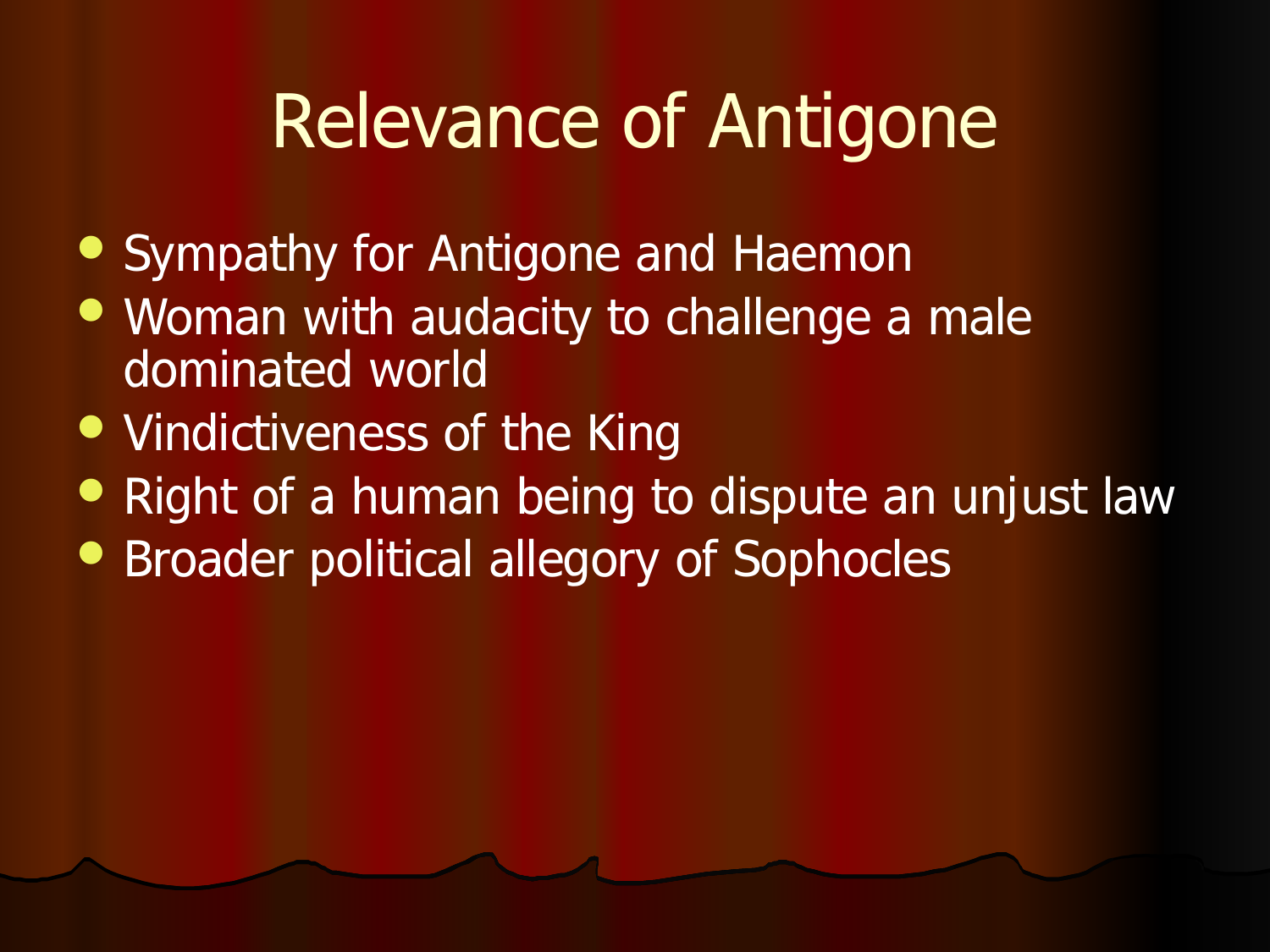

# Relevance of Antigone
Sympathy for Antigone and Haemon
Woman with audacity to challenge a male dominated world
Vindictiveness of the King
Right of a human being to dispute an unjust law
Broader political allegory of Sophocles